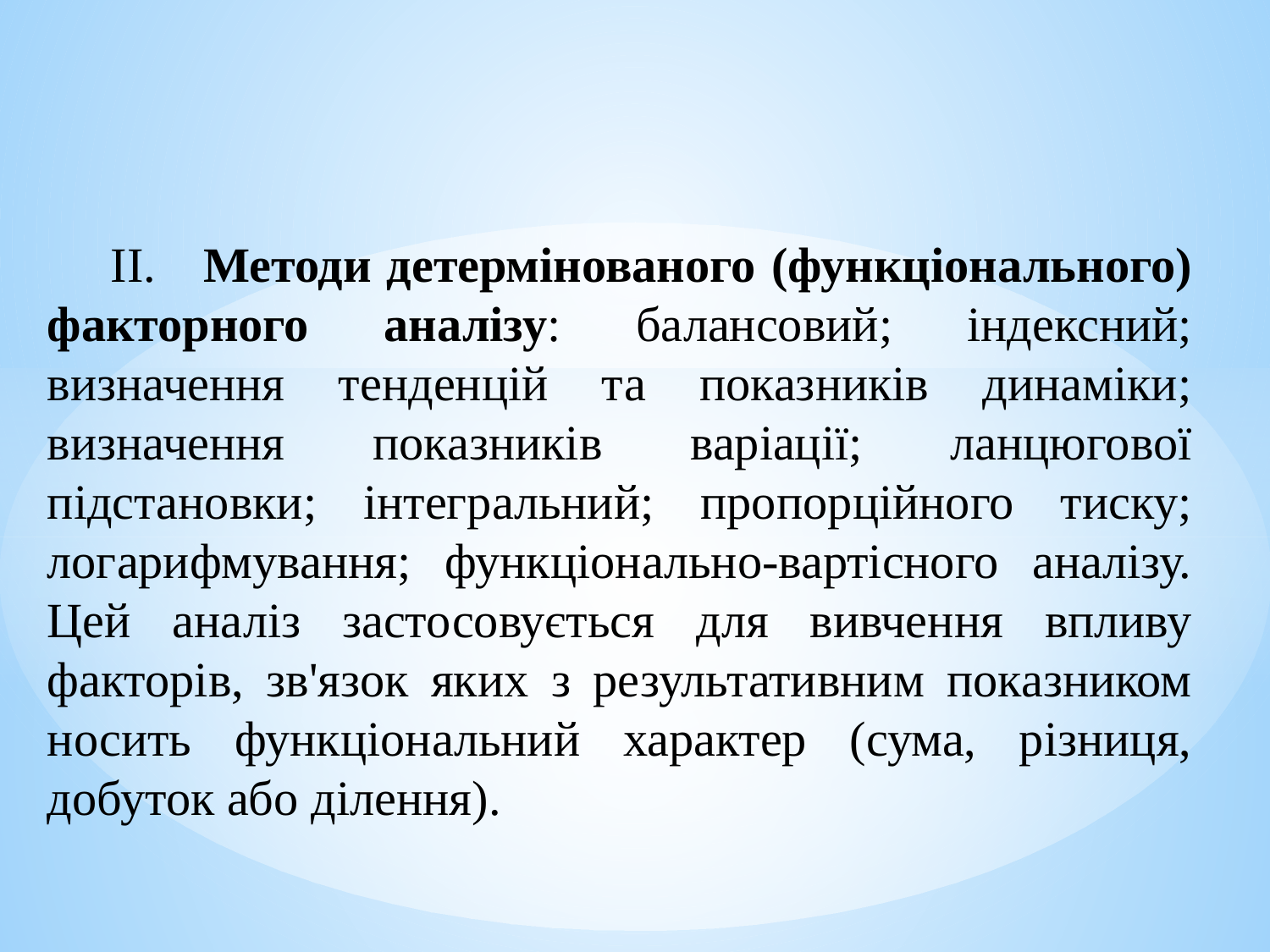

II.   Методи детермінованого (функціонального) факторного аналізу: балансовий; індексний; визначення тенденцій та показників динаміки; визначення показників варіації; ланцюгової підстановки; інтегральний; пропорційного тиску; логарифмування; функціонально-вартісного аналізу. Цей аналіз застосовується для вивчення впливу факторів, зв'язок яких з результативним показником носить функціональний характер (сума, різниця, добуток або ділення).